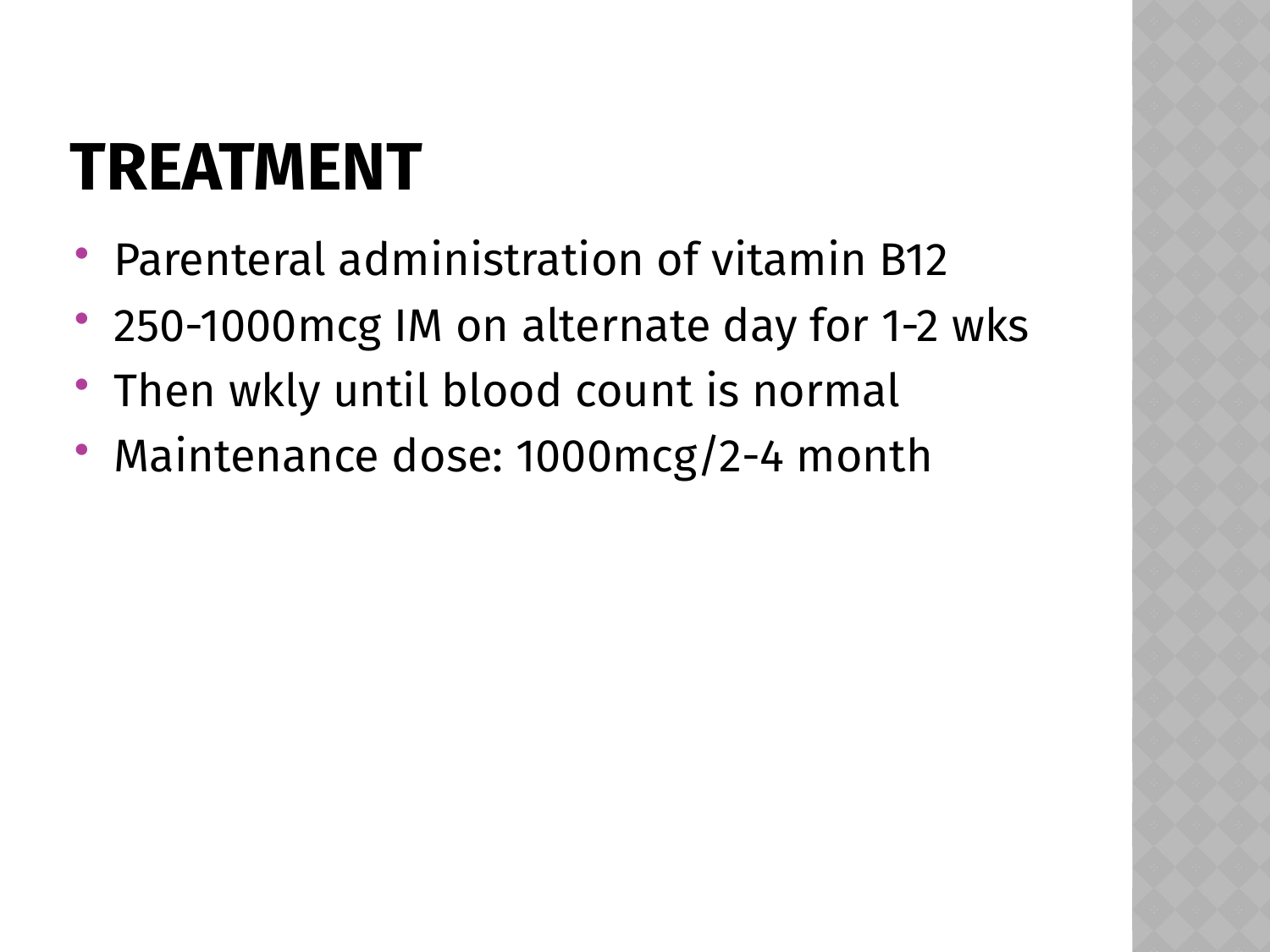

# treatment
Parenteral administration of vitamin B12
250-1000mcg IM on alternate day for 1-2 wks
Then wkly until blood count is normal
Maintenance dose: 1000mcg/2-4 month